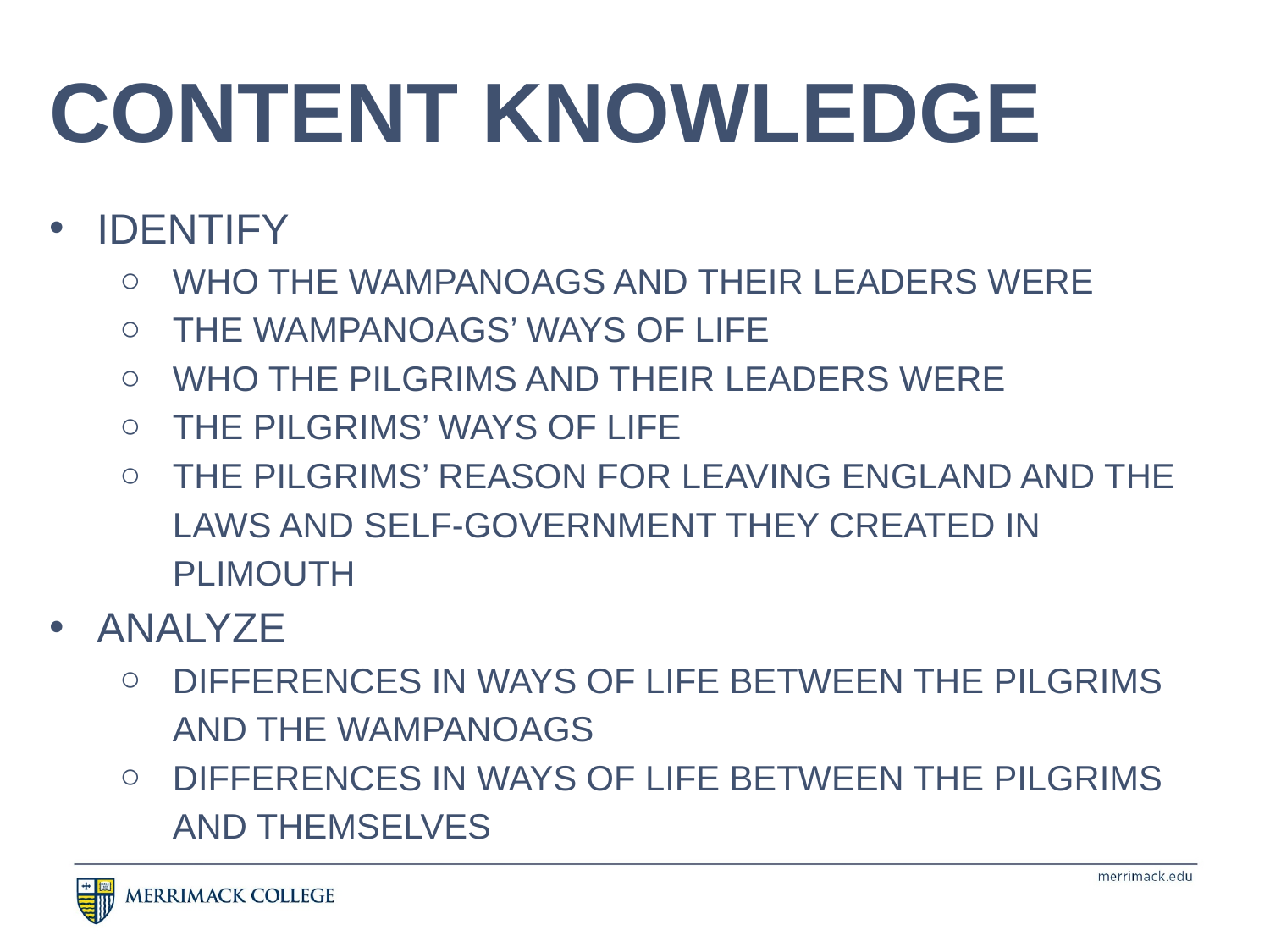

Content Knowledge
Identify
who the Wampanoags and their leaders were
the Wampanoags’ ways of life
who the Pilgrims and their leaders were
the Pilgrims’ ways of life
the Pilgrims’ reason for leaving England and the laws and self-government they created in Plimouth
Analyze
differences in ways of life between the Pilgrims and the Wampanoags
differences in ways of life between the Pilgrims and themselves